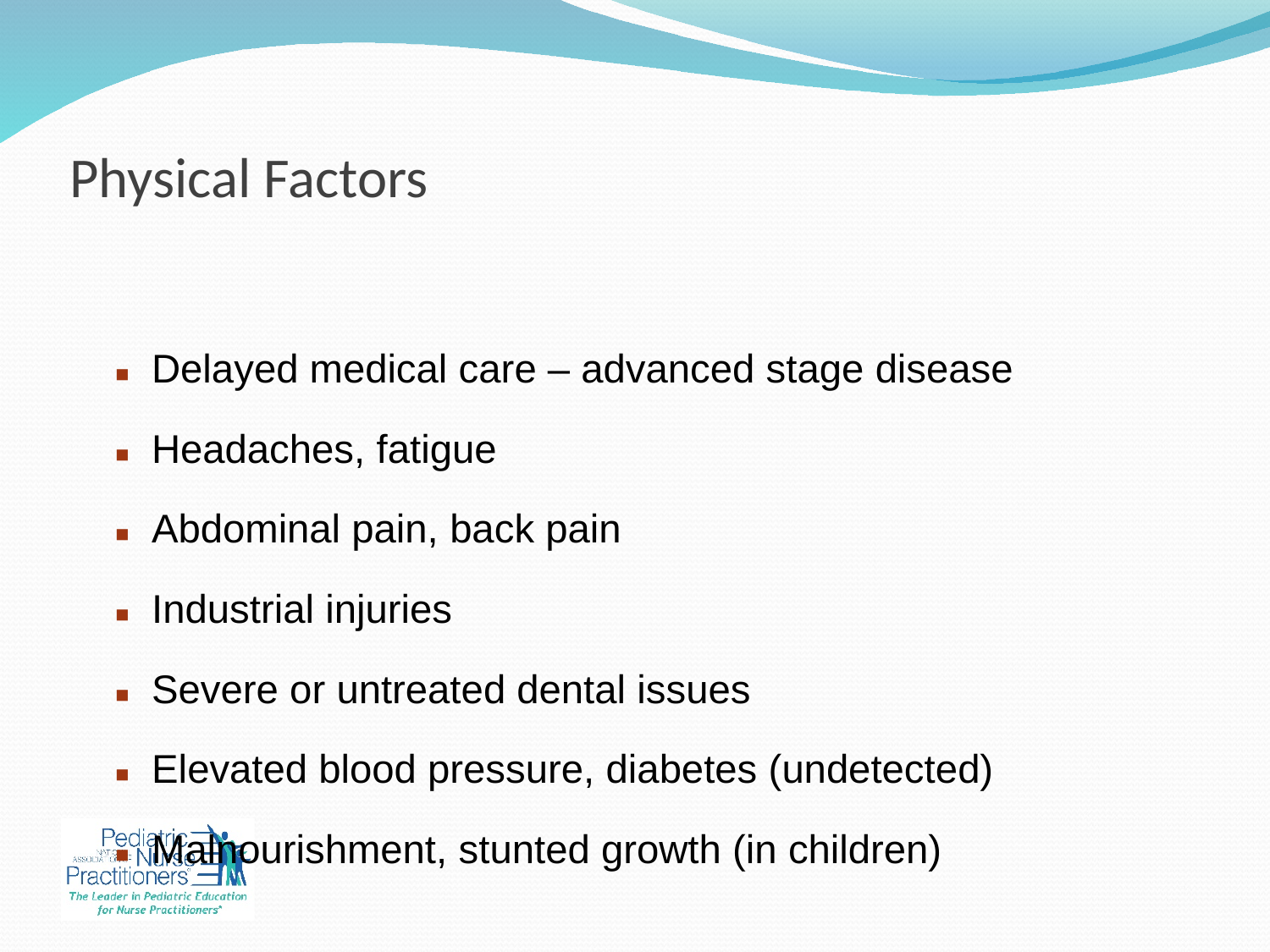

Delayed medical care – advanced stage disease
Headaches, fatigue
Abdominal pain, back pain
Industrial injuries
Severe or untreated dental issues
Elevated blood pressure, diabetes (undetected)
Malnourishment, stunted growth (in children)
# Physical Factors